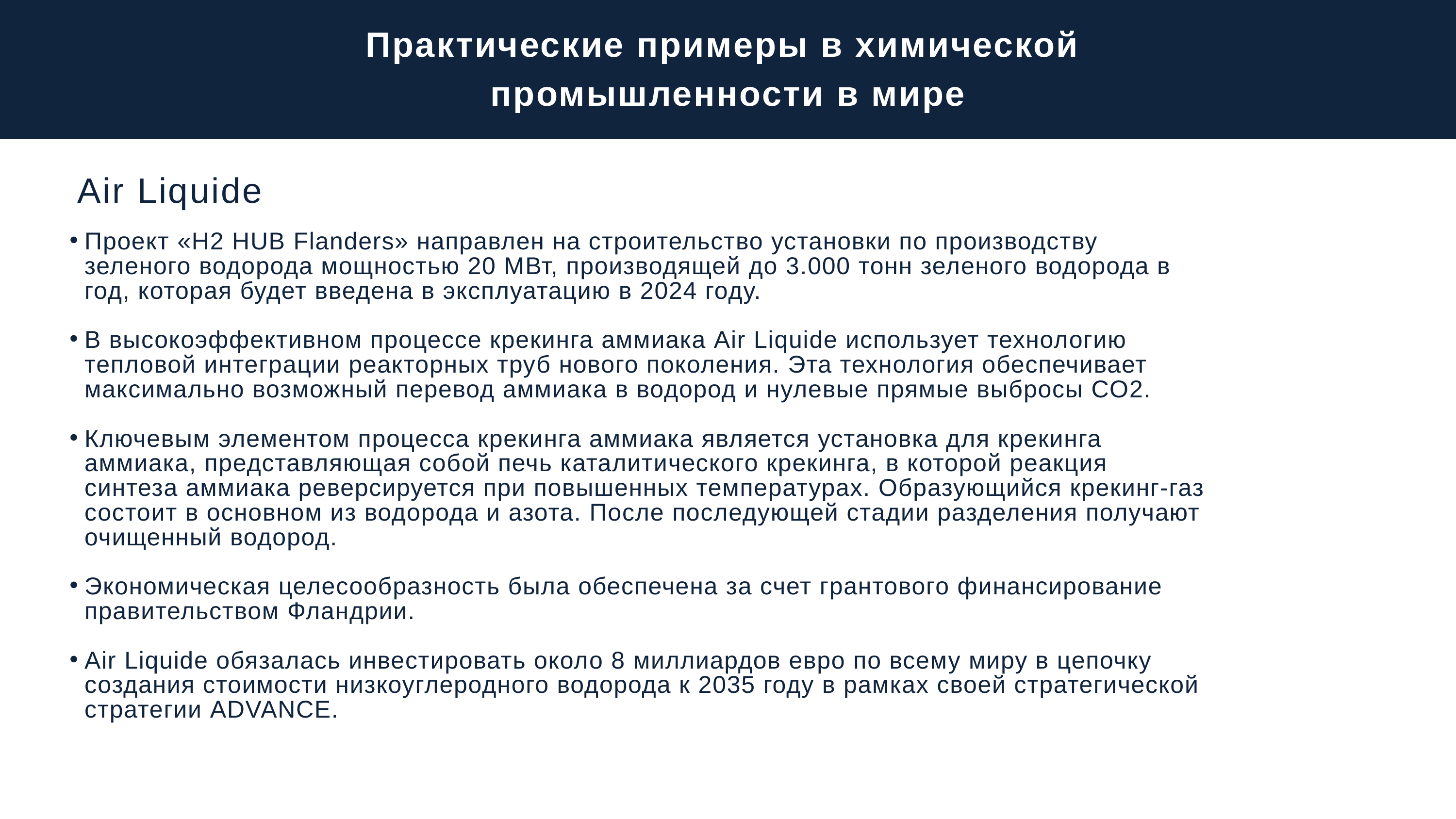

Практические примеры в химической
промышленности в мире
Air Liquide
Проект «H2 HUB Flanders» направлен на строительство установки по производству зеленого водорода мощностью 20 МВт, производящей до 3.000 тонн зеленого водорода в год, которая будет введена в эксплуатацию в 2024 году.

В высокоэффективном процессе крекинга аммиака Air Liquide использует технологию тепловой интеграции реакторных труб нового поколения. Эта технология обеспечивает максимально возможный перевод аммиака в водород и нулевые прямые выбросы CO2.

Ключевым элементом процесса крекинга аммиака является установка для крекинга аммиака, представляющая собой печь каталитического крекинга, в которой реакция синтеза аммиака реверсируется при повышенных температурах. Образующийся крекинг-газ состоит в основном из водорода и азота. После последующей стадии разделения получают очищенный водород.

Экономическая целесообразность была обеспечена за счет грантового финансирование правительством Фландрии.

Air Liquide обязалась инвестировать около 8 миллиардов евро по всему миру в цепочку создания стоимости низкоуглеродного водорода к 2035 году в рамках своей стратегической стратегии ADVANCE.